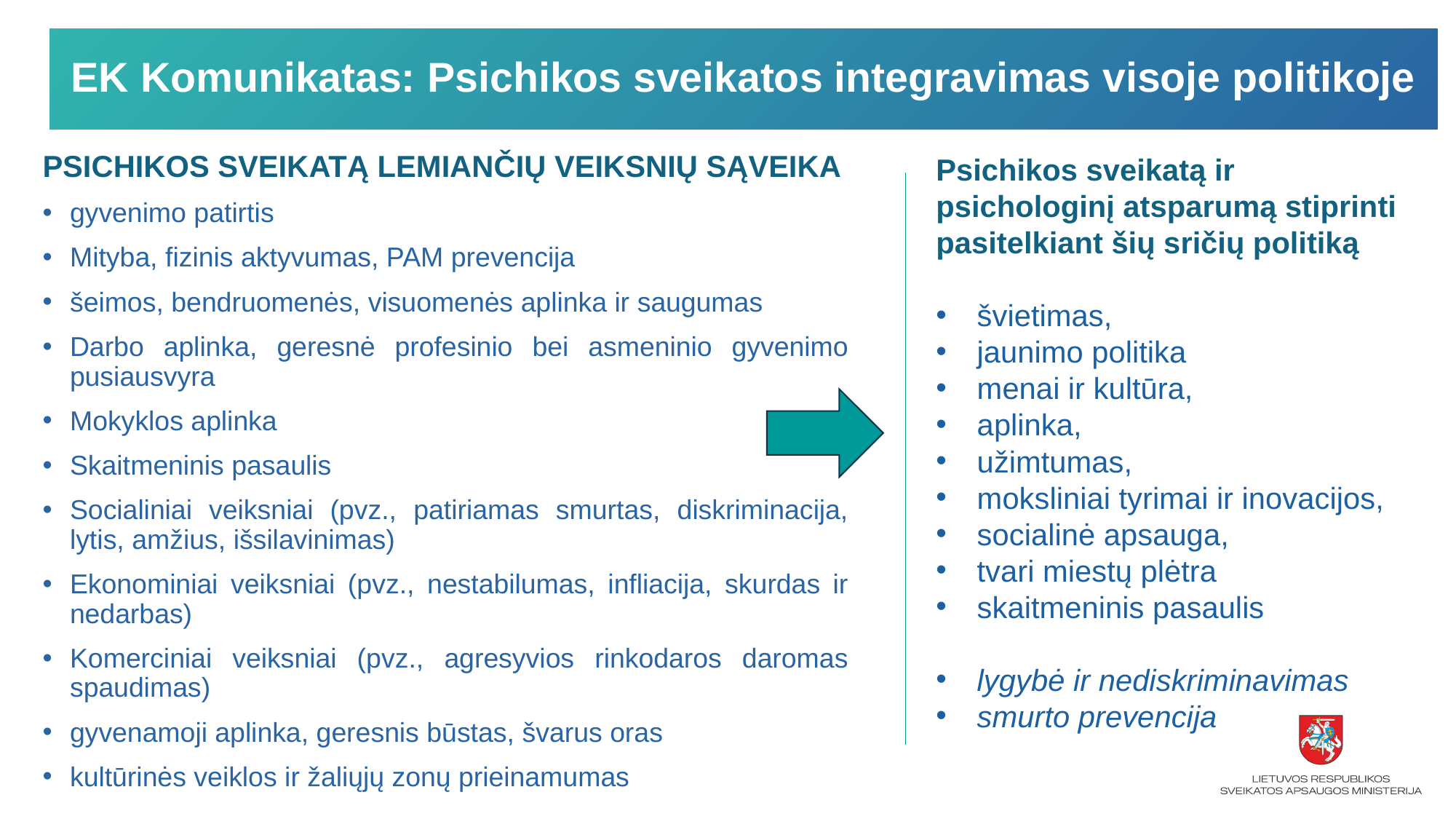

# EK Komunikatas: Psichikos sveikatos integravimas visoje politikoje
PSICHIKOS SVEIKATĄ LEMIANČIŲ VEIKSNIŲ SĄVEIKA
gyvenimo patirtis
Mityba, fizinis aktyvumas, PAM prevencija
šeimos, bendruomenės, visuomenės aplinka ir saugumas
Darbo aplinka, geresnė profesinio bei asmeninio gyvenimo pusiausvyra
Mokyklos aplinka
Skaitmeninis pasaulis
Socialiniai veiksniai (pvz., patiriamas smurtas, diskriminacija, lytis, amžius, išsilavinimas)
Ekonominiai veiksniai (pvz., nestabilumas, infliacija, skurdas ir nedarbas)
Komerciniai veiksniai (pvz., agresyvios rinkodaros daromas spaudimas)
gyvenamoji aplinka, geresnis būstas, švarus oras
kultūrinės veiklos ir žaliųjų zonų prieinamumas
Psichikos sveikatą ir psichologinį atsparumą stiprinti pasitelkiant šių sričių politiką

švietimas,
jaunimo politika
menai ir kultūra,
aplinka,
užimtumas,
moksliniai tyrimai ir inovacijos,
socialinė apsauga,
tvari miestų plėtra
skaitmeninis pasaulis

lygybė ir nediskriminavimas
smurto prevencija